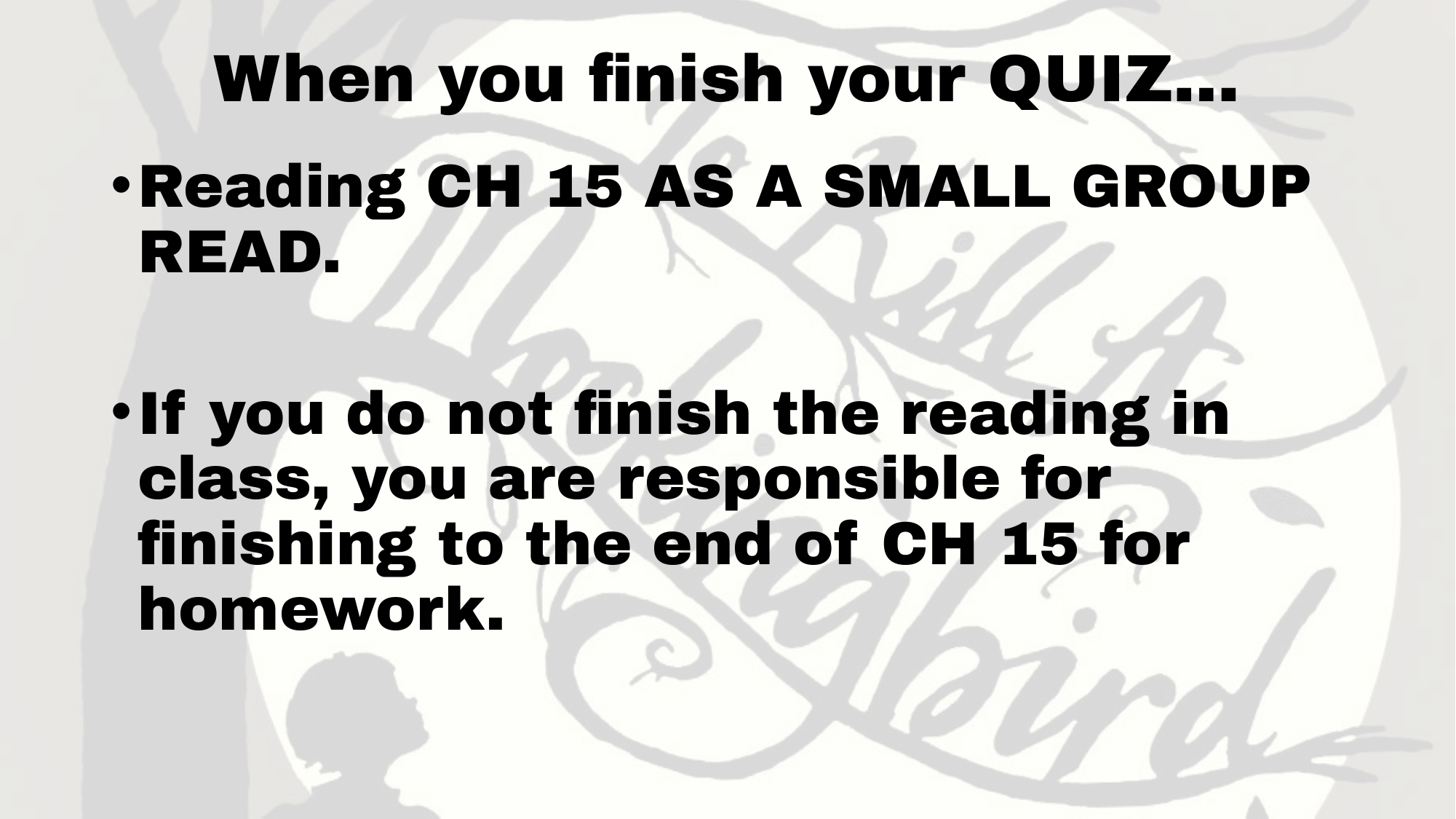

# When you finish your QUIZ…
Reading CH 15 AS A SMALL GROUP READ.

If you do not finish the reading in class, you are responsible for finishing to the end of CH 15 for homework.